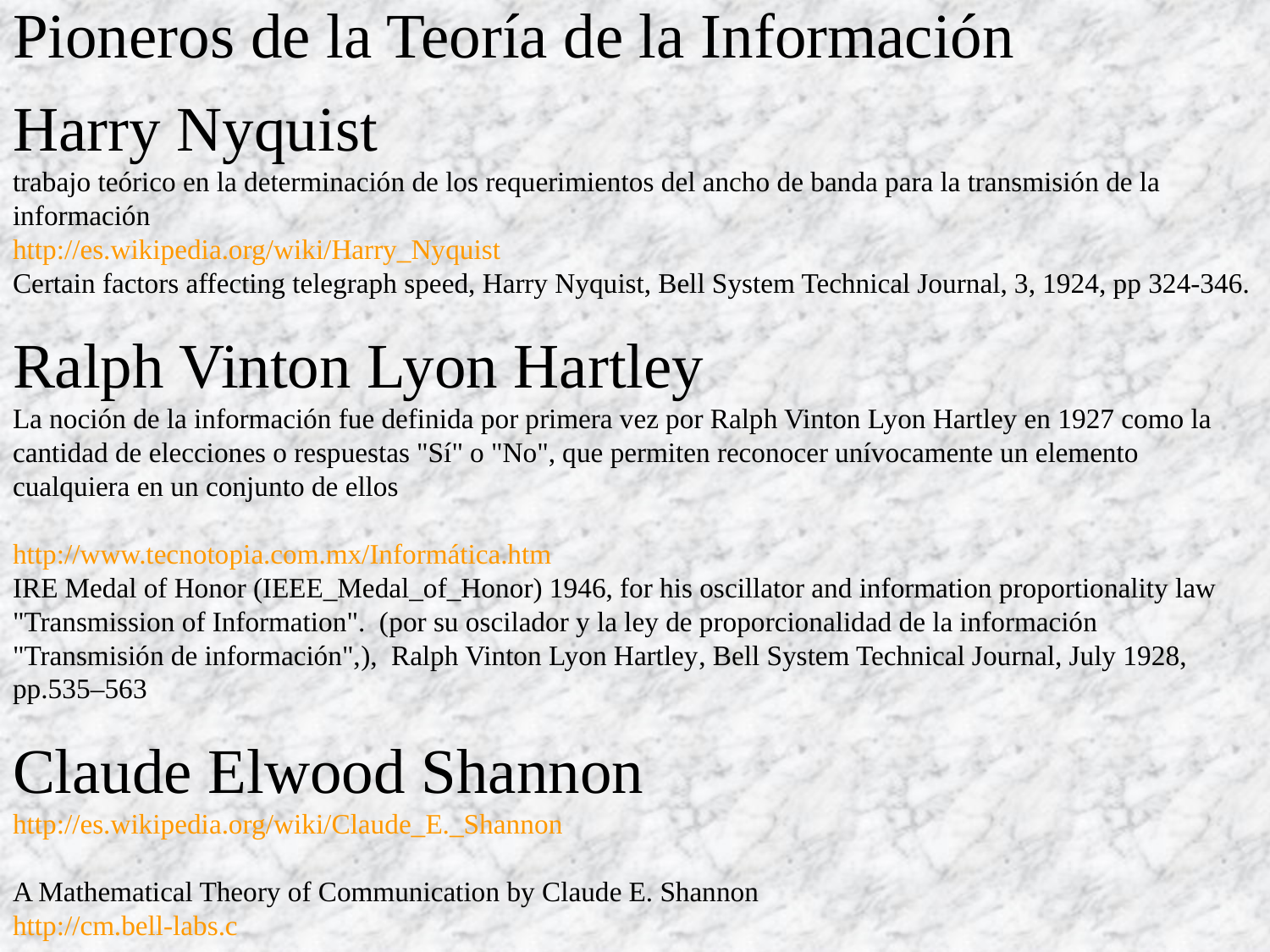

Pioneros de la Teoría de la Información

Harry Nyquist
trabajo teórico en la determinación de los requerimientos del ancho de banda para la transmisión de la información
http://es.wikipedia.org/wiki/Harry_Nyquist
Certain factors affecting telegraph speed, Harry Nyquist, Bell System Technical Journal, 3, 1924, pp 324-346.

Ralph Vinton Lyon Hartley
La noción de la información fue definida por primera vez por Ralph Vinton Lyon Hartley en 1927 como la cantidad de elecciones o respuestas "Sí" o "No", que permiten reconocer unívocamente un elemento cualquiera en un conjunto de ellos

http://www.tecnotopia.com.mx/Informática.htm
IRE Medal of Honor (IEEE_Medal_of_Honor) 1946, for his oscillator and information proportionality law
"Transmission of Information".  (por su oscilador y la ley de proporcionalidad de la información
"Transmisión de información",),  Ralph Vinton Lyon Hartley, Bell System Technical Journal, July 1928, pp.535–563

Claude Elwood Shannon
http://es.wikipedia.org/wiki/Claude_E._Shannon

A Mathematical Theory of Communication by Claude E. Shannon
http://cm.bell-labs.c